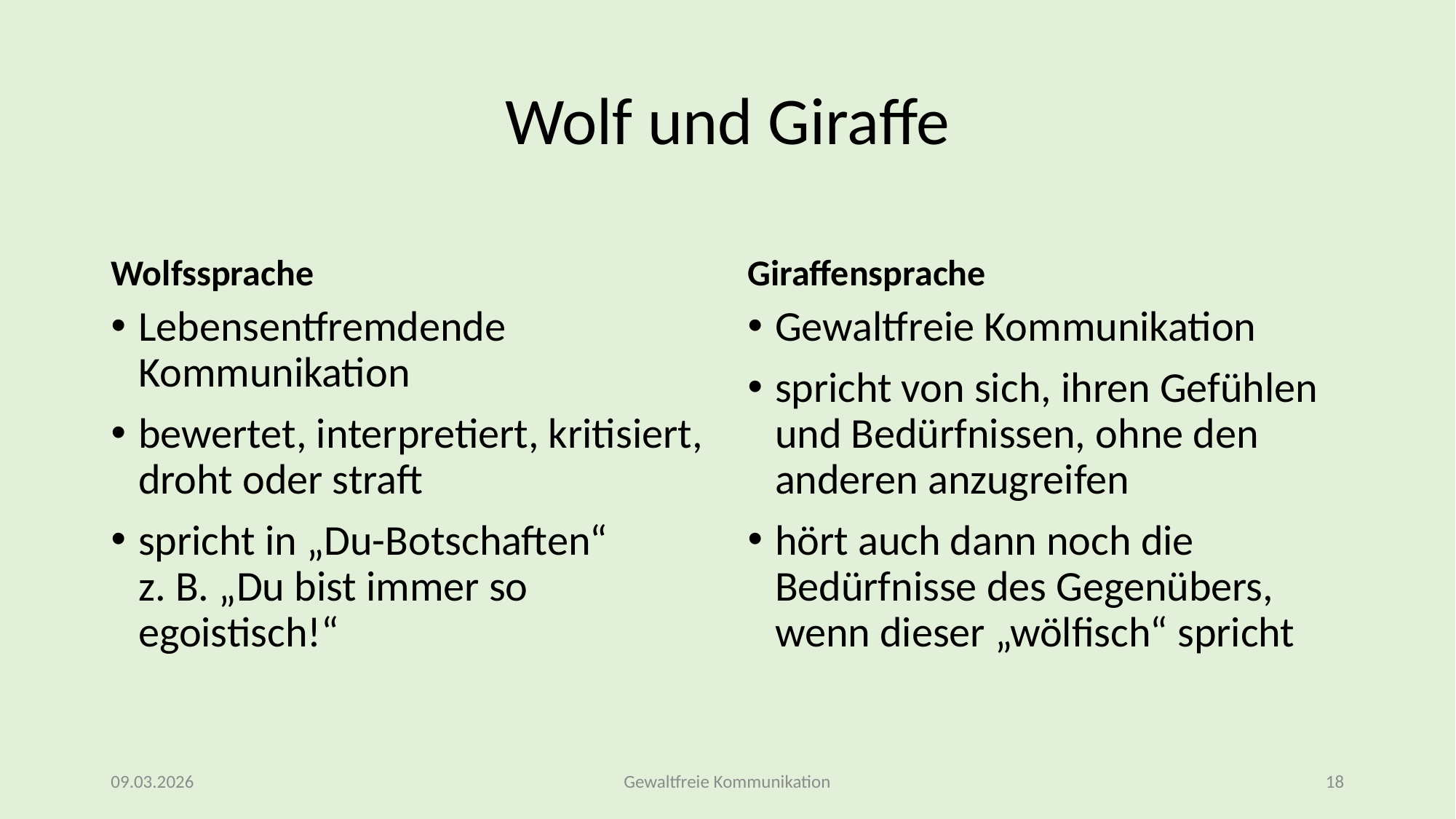

# Wolf und Giraffe
Wolfssprache
Giraffensprache
Lebensentfremdende Kommunikation
bewertet, interpretiert, kritisiert, droht oder straft
spricht in „Du-Botschaften“
z. B. „Du bist immer so egoistisch!“
Gewaltfreie Kommunikation
spricht von sich, ihren Gefühlen und Bedürfnissen, ohne den anderen anzugreifen
hört auch dann noch die Bedürfnisse des Gegenübers, wenn dieser „wölfisch“ spricht
09.03.2026
Gewaltfreie Kommunikation
18